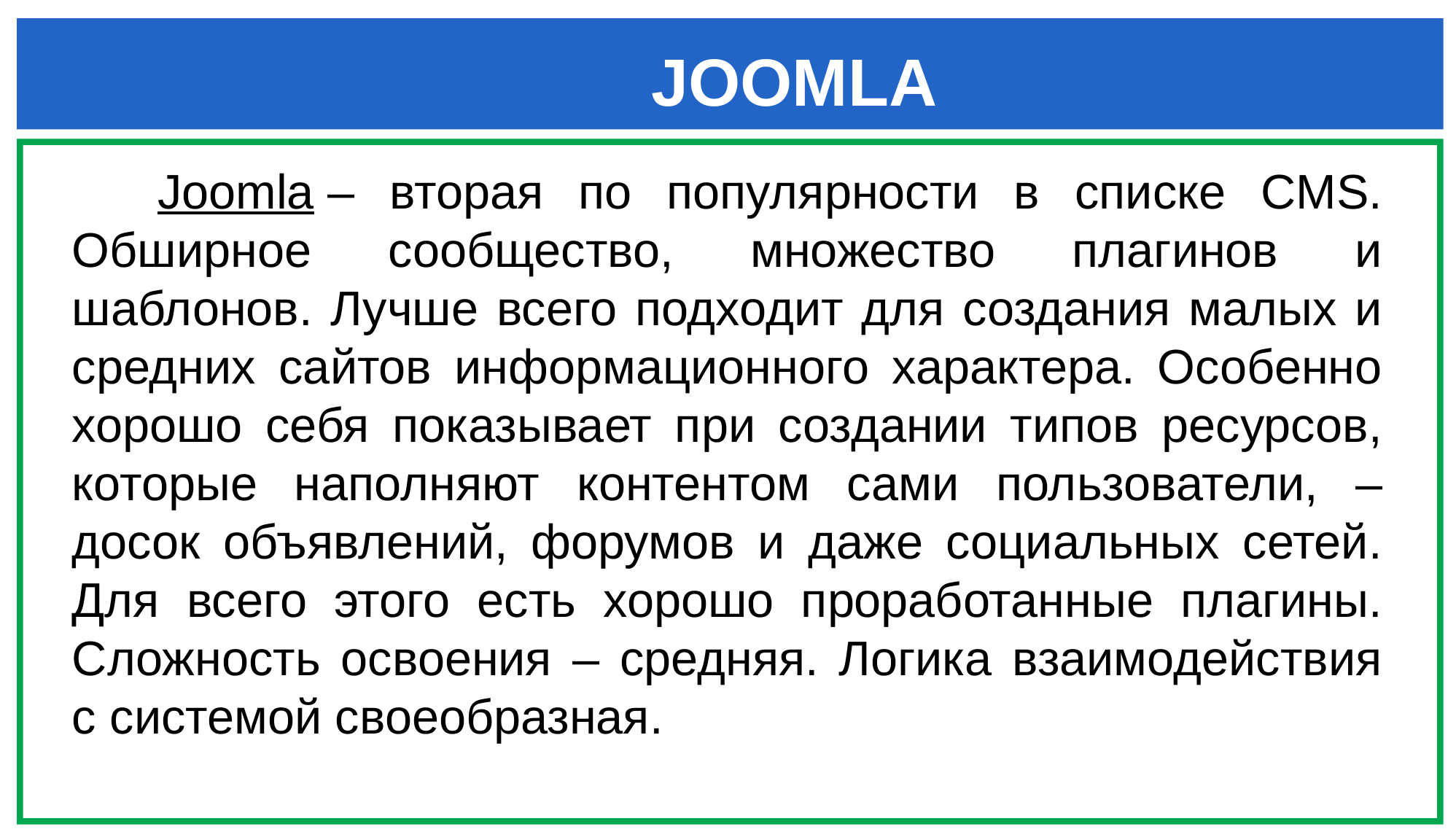

JOOMLA

Joomla – вторая по популярности в списке CMS. Обширное сообщество, множество плагинов и шаблонов. Лучше всего подходит для создания малых и средних сайтов информационного характера. Особенно хорошо себя показывает при создании типов ресурсов, которые наполняют контентом сами пользователи, – досок объявлений, форумов и даже социальных сетей. Для всего этого есть хорошо проработанные плагины. Сложность освоения – средняя. Логика взаимодействия с системой своеобразная.